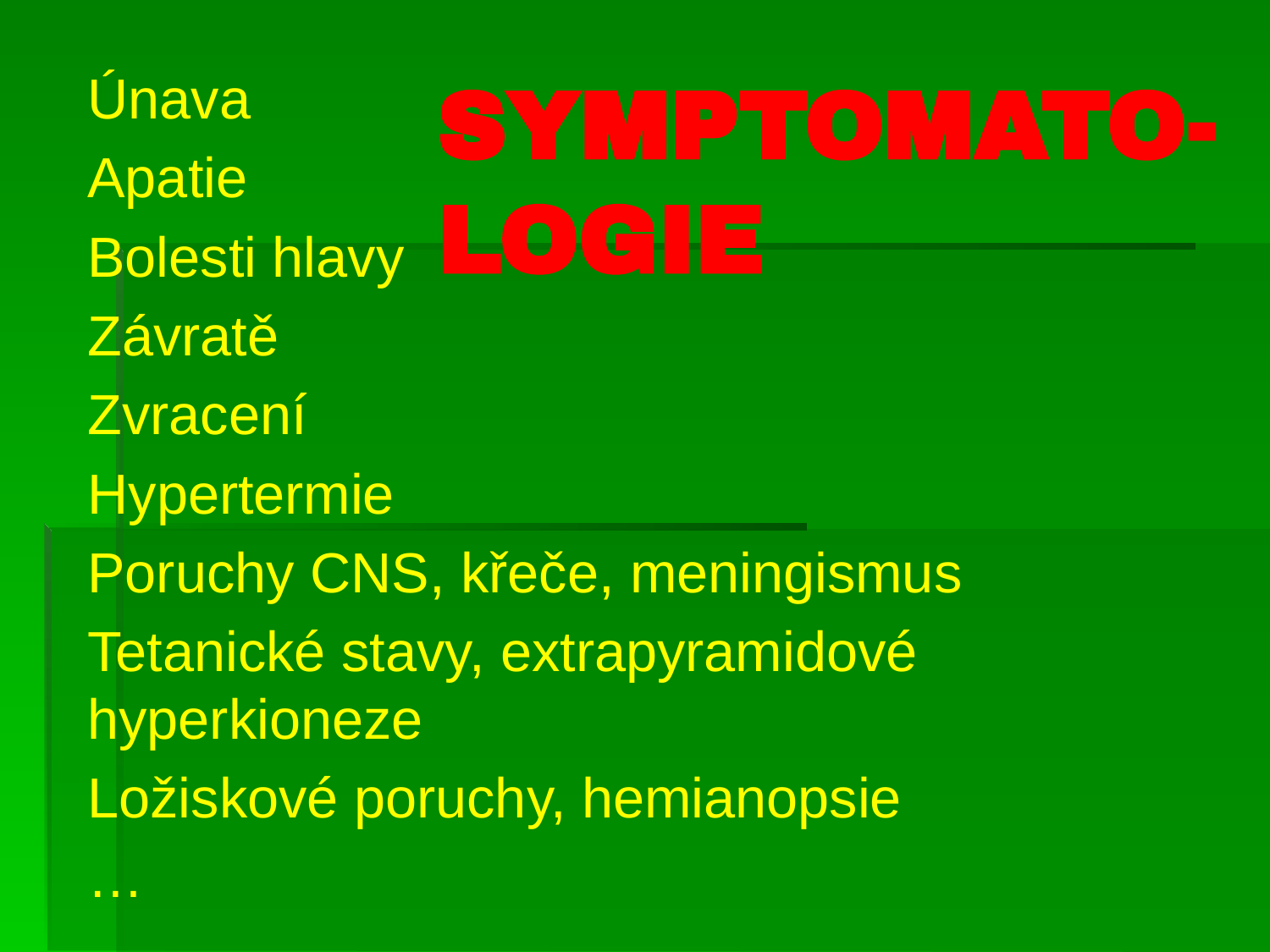

Únava
Apatie
Bolesti hlavy
Závratě
Zvracení
Hypertermie
Poruchy CNS, křeče, meningismus
Tetanické stavy, extrapyramidové hyperkioneze
Ložiskové poruchy, hemianopsie
…
# SYMPTOMATO-LOGIE